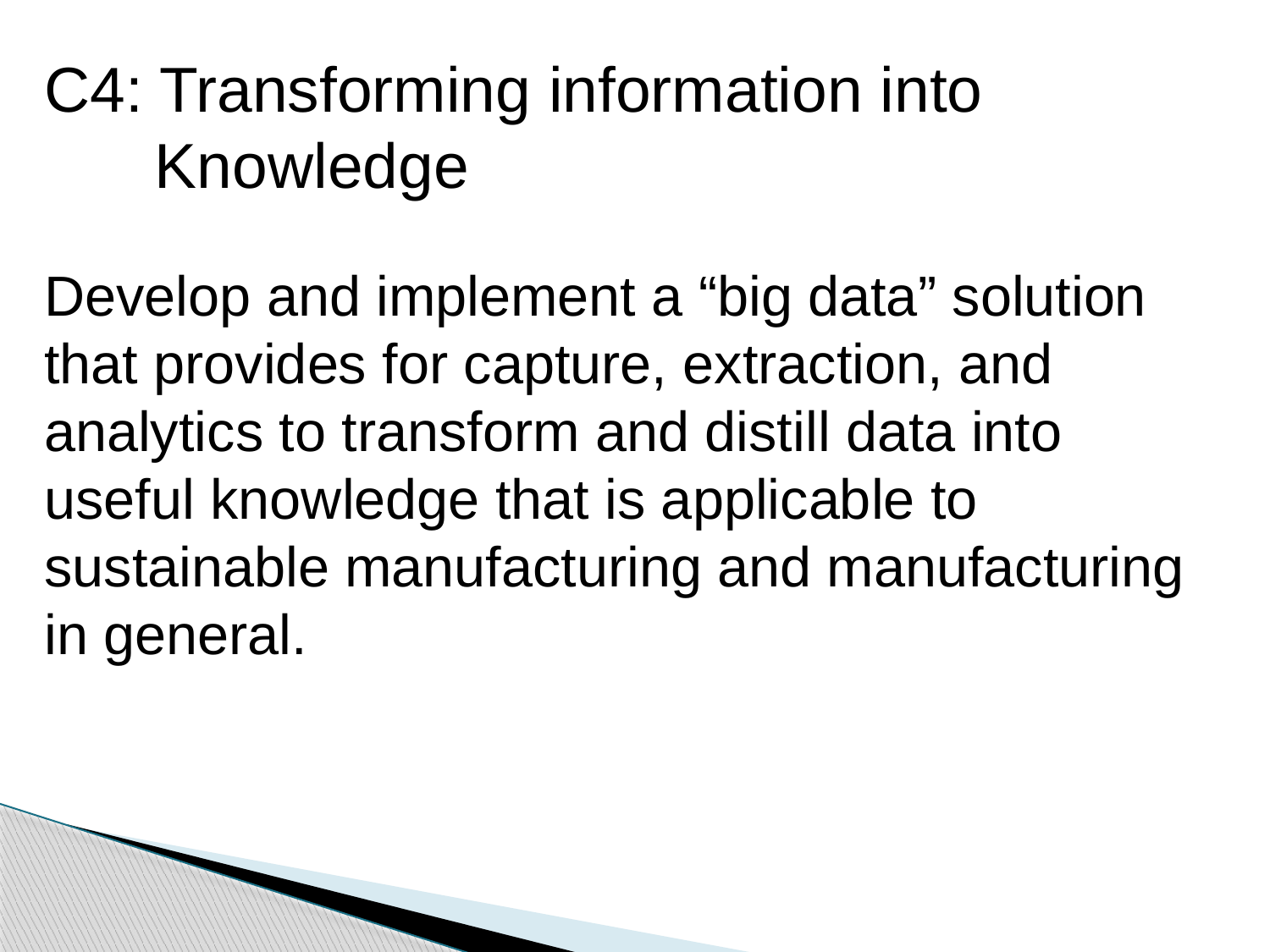

C4: Transforming information into Knowledge

Develop and implement a “big data” solution that provides for capture, extraction, and analytics to transform and distill data into useful knowledge that is applicable to sustainable manufacturing and manufacturing in general.